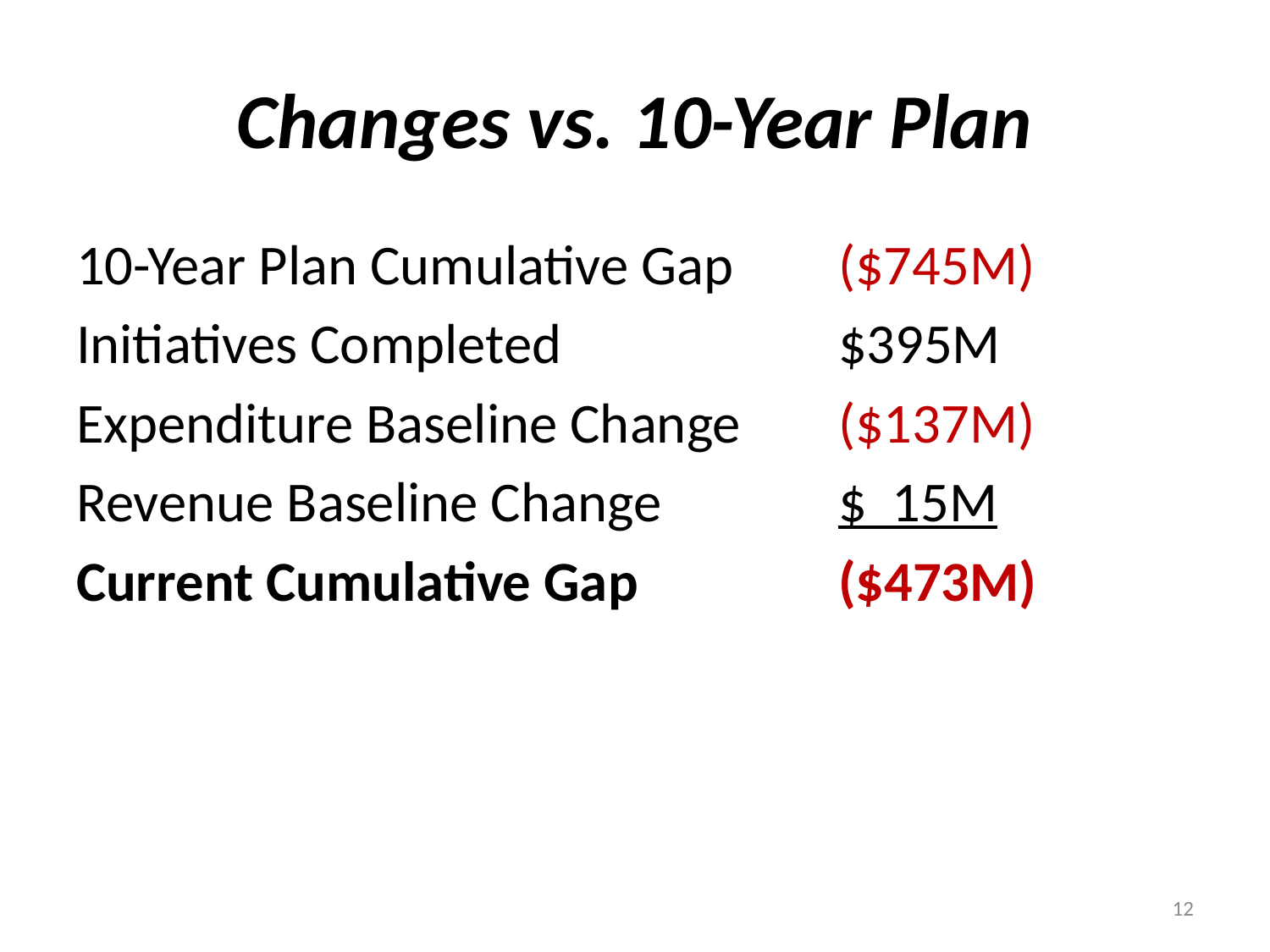

# Changes vs. 10-Year Plan
10-Year Plan Cumulative Gap	($745M)
Initiatives Completed			$395M
Expenditure Baseline Change	($137M)
Revenue Baseline Change		$  15M
Current Cumulative Gap		($473M)

12